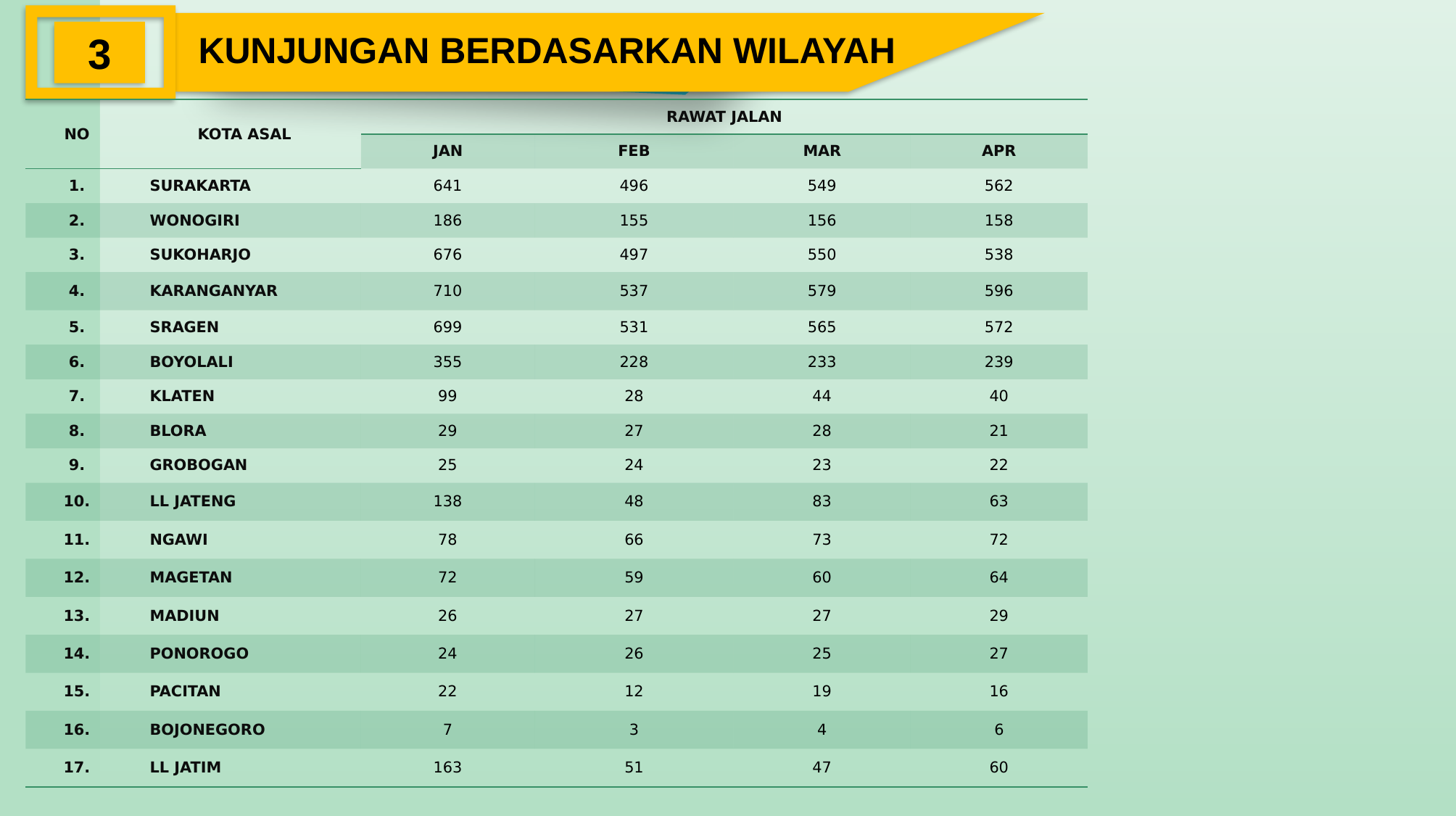

KUNJUNGAN BERDASARKAN WILAYAH
3

| NO | KOTA ASAL | RAWAT JALAN |  |  |  |
| --- | --- | --- | --- | --- | --- |
|  |  | JAN | FEB | MAR | APR |
| 1. | SURAKARTA | 641 | 496 | 549 | 562 |
| 2. | WONOGIRI | 186 | 155 | 156 | 158 |
| 3. | SUKOHARJO | 676 | 497 | 550 | 538 |
| 4. | KARANGANYAR | 710 | 537 | 579 | 596 |
| 5. | SRAGEN | 699 | 531 | 565 | 572 |
| 6. | BOYOLALI | 355 | 228 | 233 | 239 |
| 7. | KLATEN | 99 | 28 | 44 | 40 |
| 8. | BLORA | 29 | 27 | 28 | 21 |
| 9. | GROBOGAN | 25 | 24 | 23 | 22 |
| 10. | LL JATENG | 138 | 48 | 83 | 63 |
| 11. | NGAWI | 78 | 66 | 73 | 72 |
| 12. | MAGETAN | 72 | 59 | 60 | 64 |
| 13. | MADIUN | 26 | 27 | 27 | 29 |
| 14. | PONOROGO | 24 | 26 | 25 | 27 |
| 15. | PACITAN | 22 | 12 | 19 | 16 |
| 16. | BOJONEGORO | 7 | 3 | 4 | 6 |
| 17. | LL JATIM | 163 | 51 | 47 | 60 |